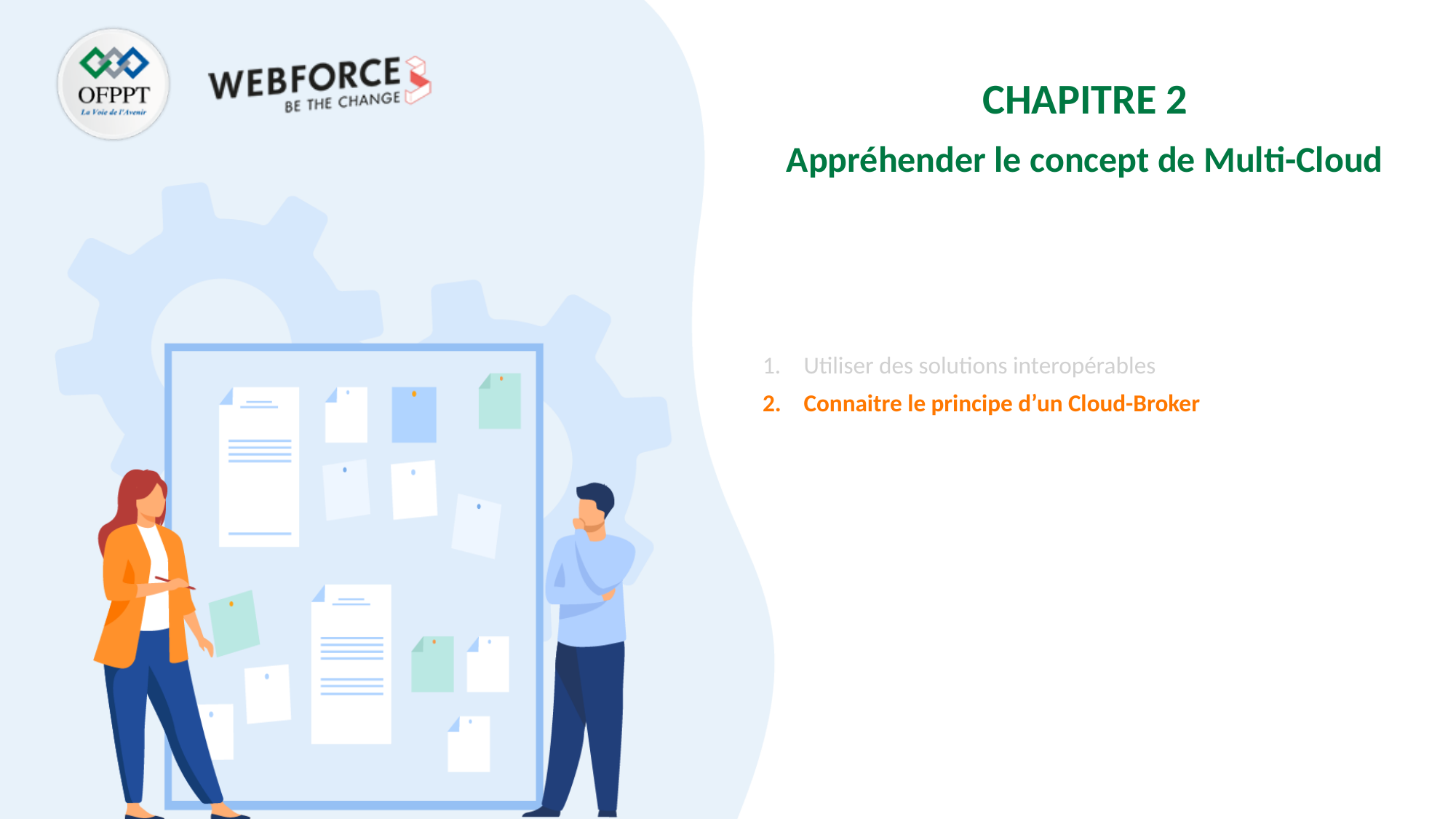

CHAPITRE 2
Appréhender le concept de Multi-Cloud
Utiliser des solutions interopérables
Connaitre le principe d’un Cloud-Broker